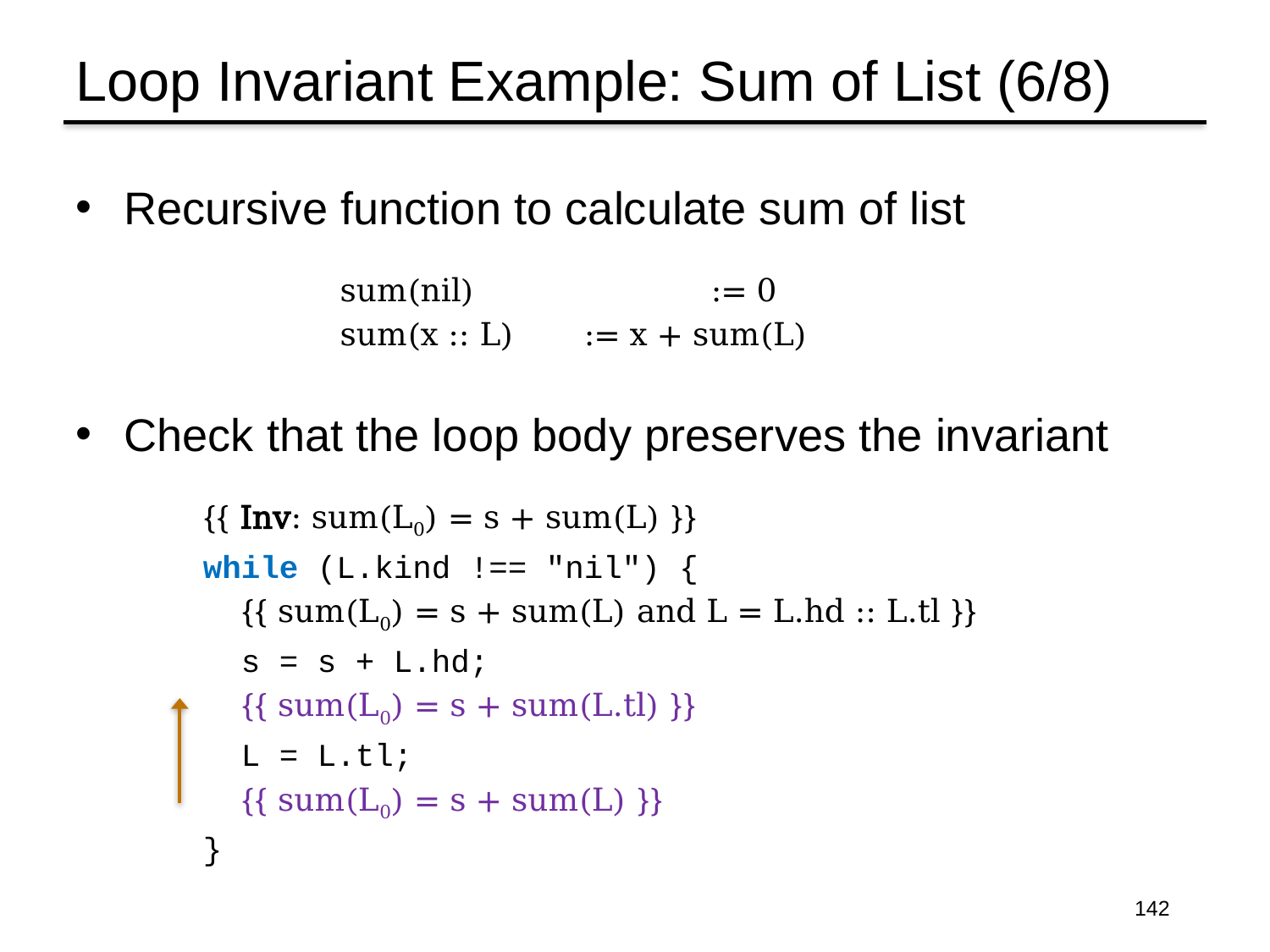

# Loop Invariant Example: Sum of List (6/8)
Recursive function to calculate sum of list

	 sum(nil)		:= 0
	 sum(x :: L)	:= x + sum(L)

Check that the loop body preserves the invariant

{{ Inv: sum(L0) = s + sum(L) }}
while (L.kind !== "nil") {
  {{ sum(L0) = s + sum(L) and L = L.hd :: L.tl }}
  s = s + L.hd;
  {{ sum(L0) = s + sum(L.tl) }}
  L = L.tl;
  {{ sum(L0) = s + sum(L) }}
}
142